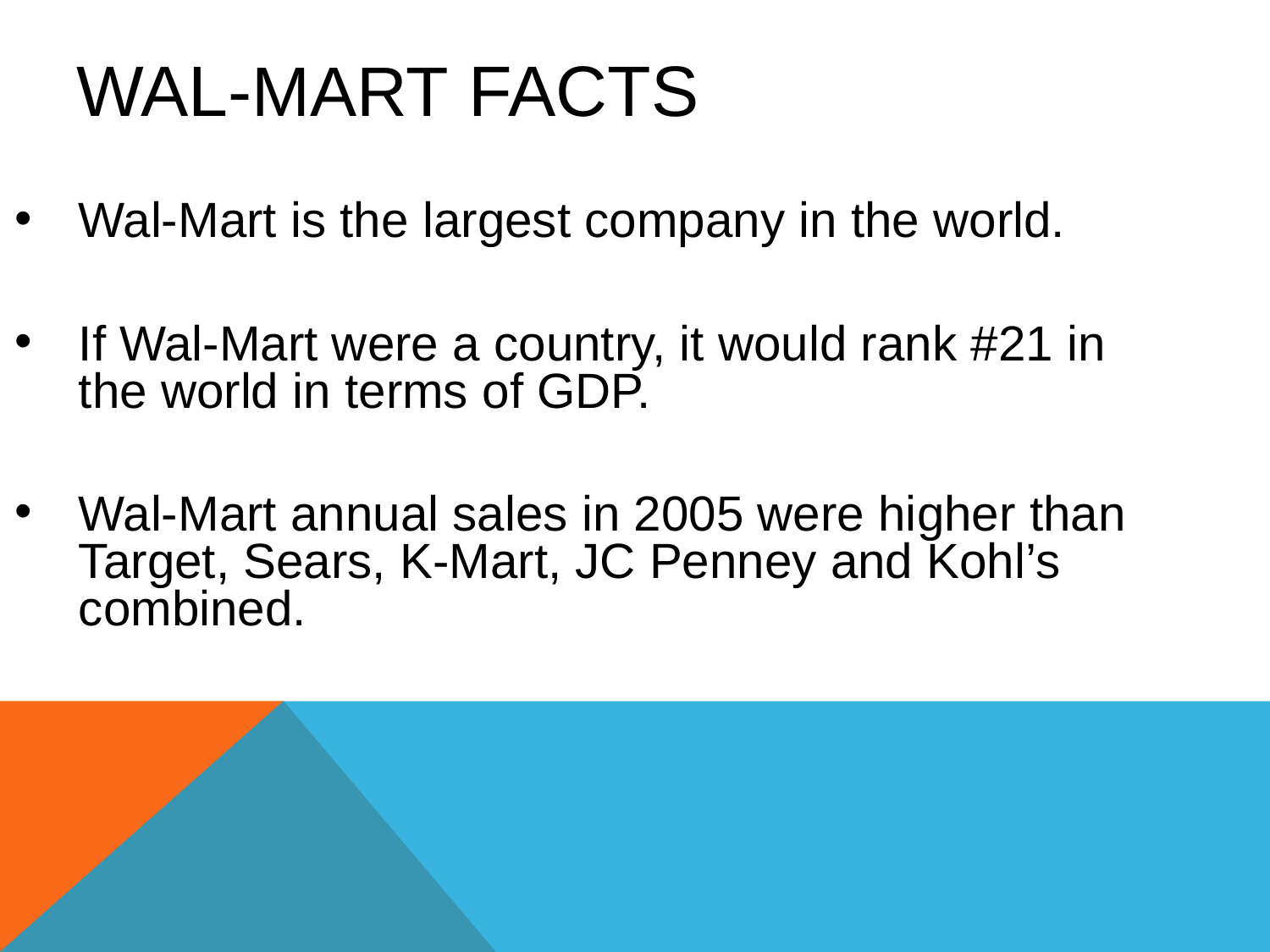

# Wal-Mart Facts
Wal-Mart is the largest company in the world.

If Wal-Mart were a country, it would rank #21 in the world in terms of GDP.

Wal-Mart annual sales in 2005 were higher than Target, Sears, K-Mart, JC Penney and Kohl’s combined.